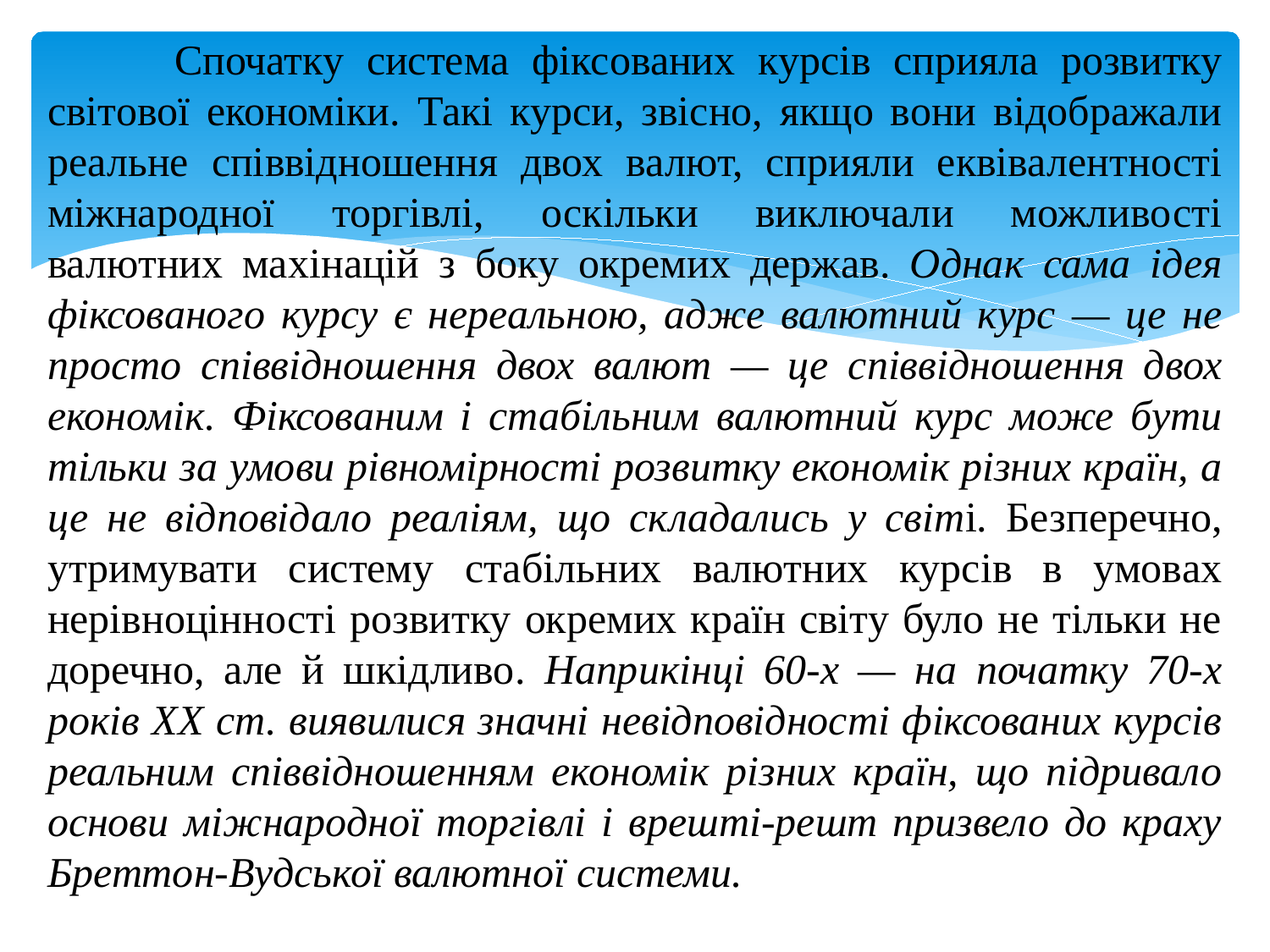

Спочатку система фіксованих курсів сприяла розвитку світової економіки. Такі курси, звісно, якщо вони відображали реальне співвідношення двох валют, сприяли еквівалентності міжнародної торгівлі, оскільки виключали можливості валютних махі­націй з боку окремих держав. Однак сама ідея фіксованого курсу є нереальною, адже валютний курс — це не просто співвідношення двох валют — це співвідношення двох економік. Фіксованим і стабільним валютний курс може бути тільки за умови рівномірності розвитку економік різних країн, а це не відповідало реаліям, що складались у світі. Безперечно, утримувати систему стабільних валютних курсів в умовах нерівноцінності розвитку окремих країн світу було не тільки не доречно, але й шкідливо. Наприкінці 60-х — на початку 70-х років ХХ ст. виявилися значні невідповідності фіксованих курсів реальним співвідношенням економік різних країн, що підривало основи міжнародної торгівлі і врешті-решт призвело до краху Бреттон-Вудської валютної системи.